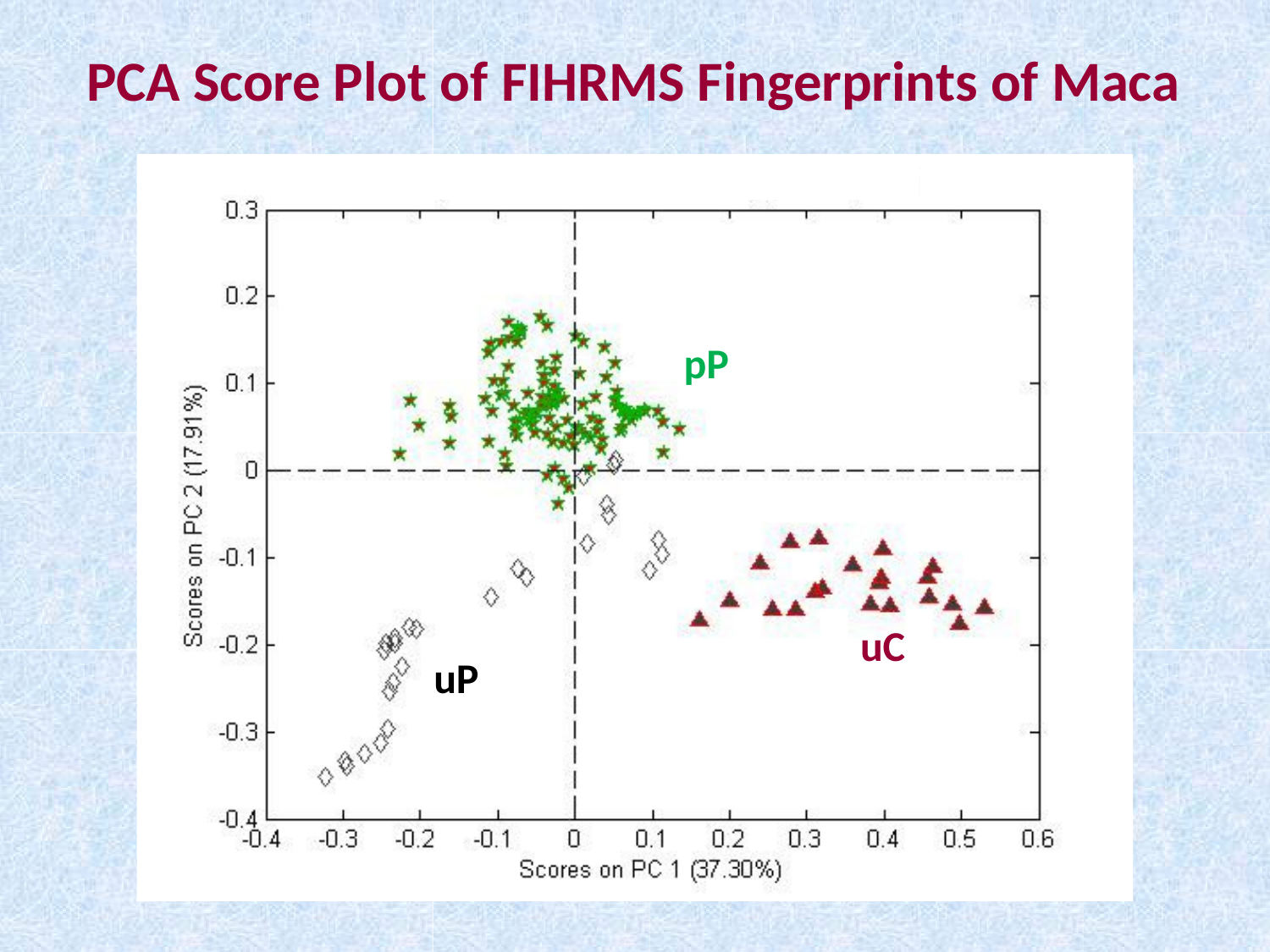

# PCA Score Plot of FIHRMS Fingerprints of Maca

pP
uC
uP